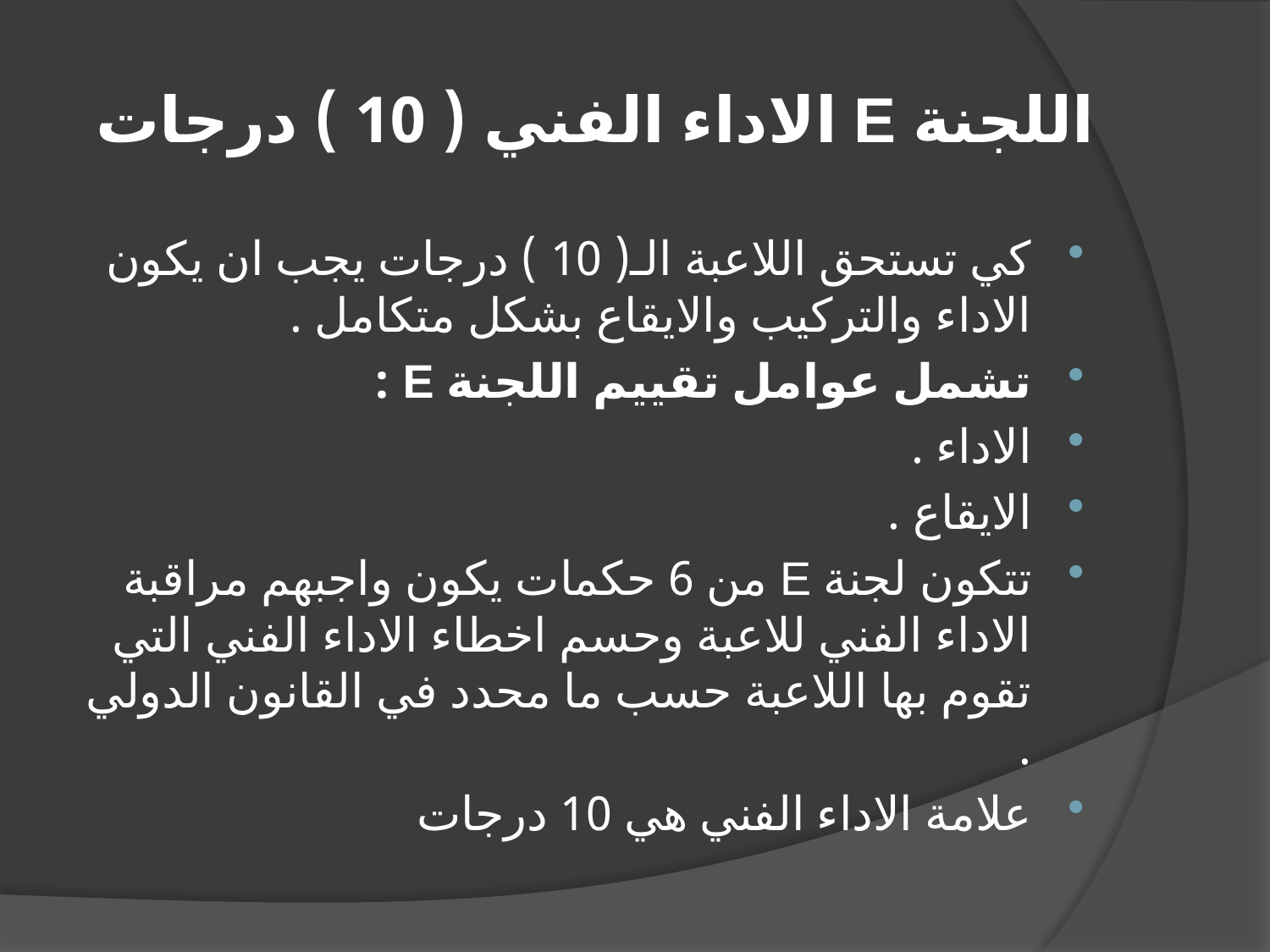

# اللجنة E الاداء الفني ( 10 ) درجات
كي تستحق اللاعبة الـ( 10 ) درجات يجب ان يكون الاداء والتركيب والايقاع بشكل متكامل .
تشمل عوامل تقييم اللجنة E :
الاداء .
الايقاع .
تتكون لجنة E من 6 حكمات يكون واجبهم مراقبة الاداء الفني للاعبة وحسم اخطاء الاداء الفني التي تقوم بها اللاعبة حسب ما محدد في القانون الدولي .
علامة الاداء الفني هي 10 درجات